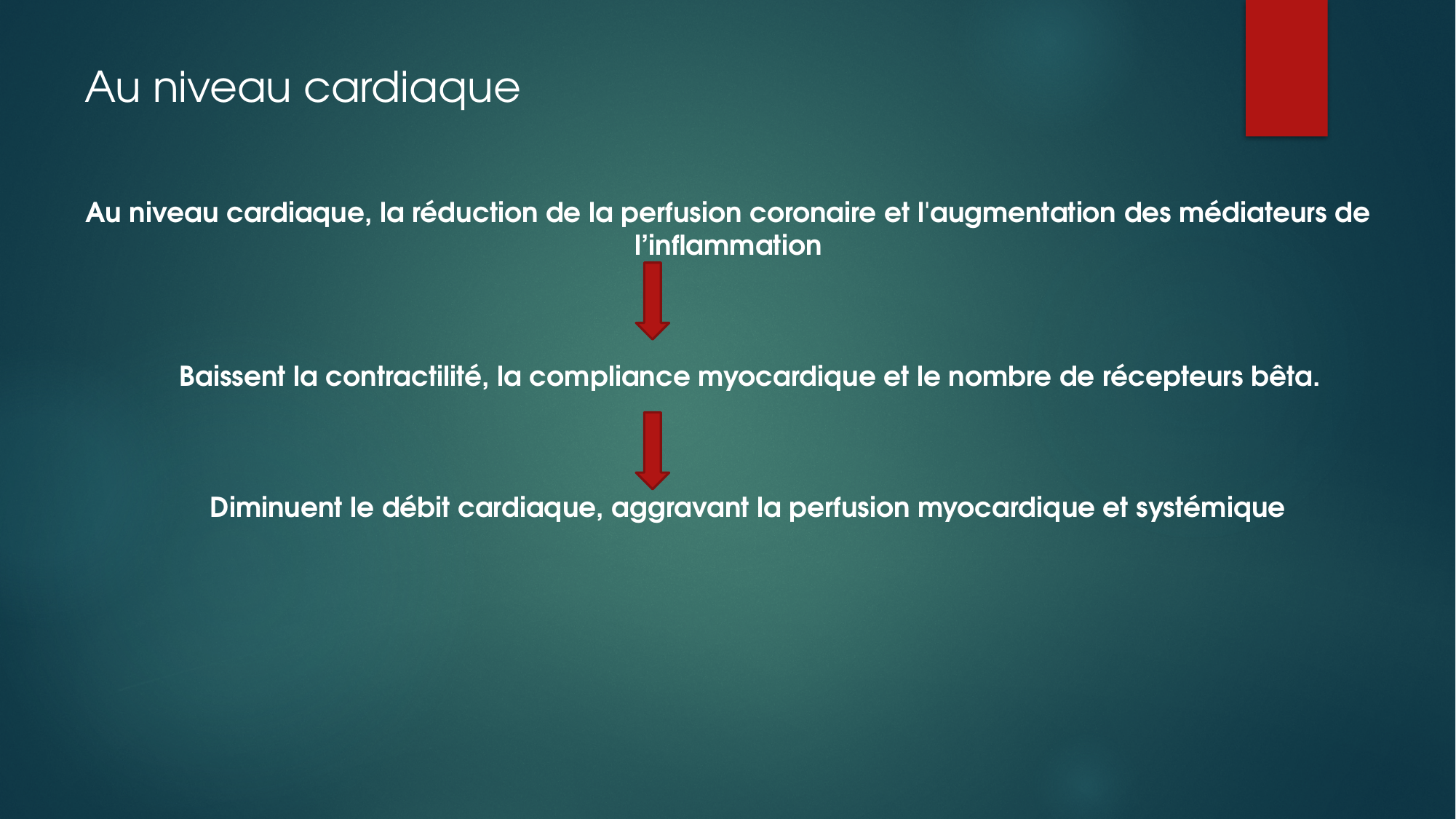

Au niveau cardiaque
Au niveau cardiaque, la réduction de la perfusion coronaire et l'augmentation des médiateurs de l’inflammation

                      Baissent la contractilité, la compliance myocardique et le nombre de récepteurs bêta.

                          Diminuent le débit cardiaque, aggravant la perfusion myocardique et systémique